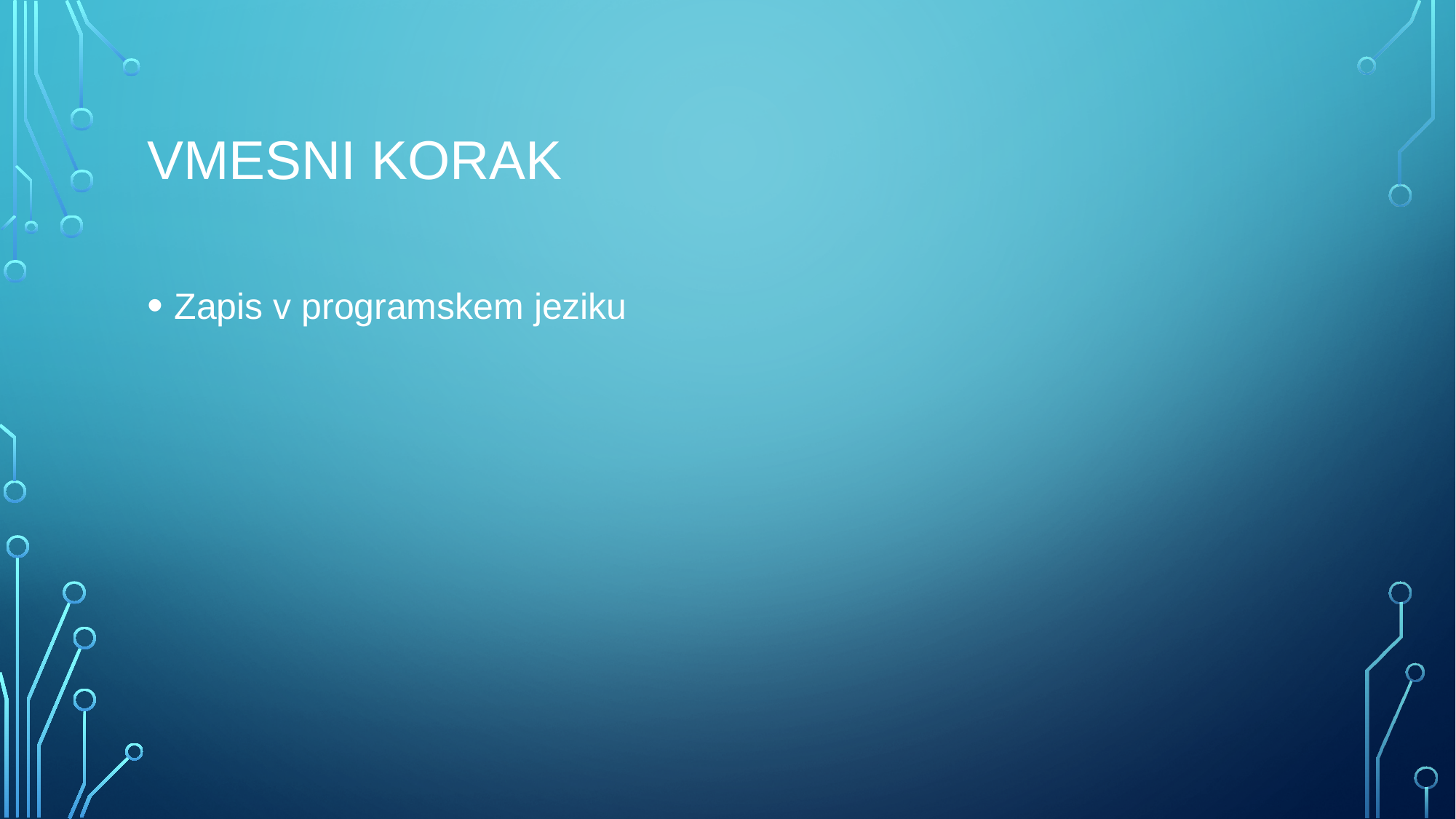

# Vmesni korak
Zapis v programskem jeziku